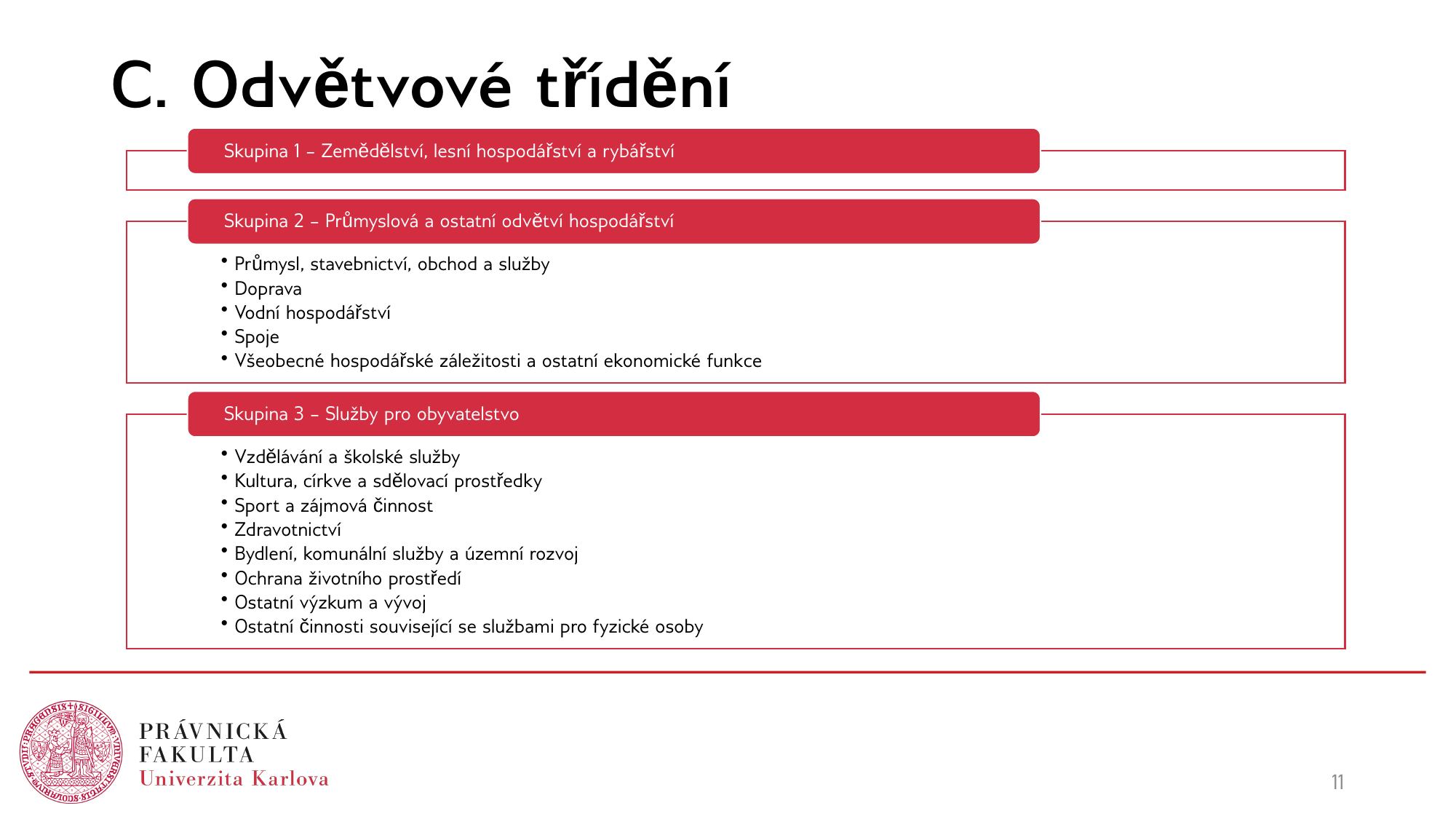

# C. Odvětvové třídění
Skupina 1 – Zemědělství, lesní hospodářství a rybářství
Průmysl, stavebnictví, obchod a služby
Doprava
Vodní hospodářství
Spoje
Všeobecné hospodářské záležitosti a ostatní ekonomické funkce
Skupina 2 – Průmyslová a ostatní odvětví hospodářství
Vzdělávání a školské služby
Kultura, církve a sdělovací prostředky
Sport a zájmová činnost
Zdravotnictví
Bydlení, komunální služby a územní rozvoj
Ochrana životního prostředí
Ostatní výzkum a vývoj
Ostatní činnosti související se službami pro fyzické osoby
Skupina 3 – Služby pro obyvatelstvo
11